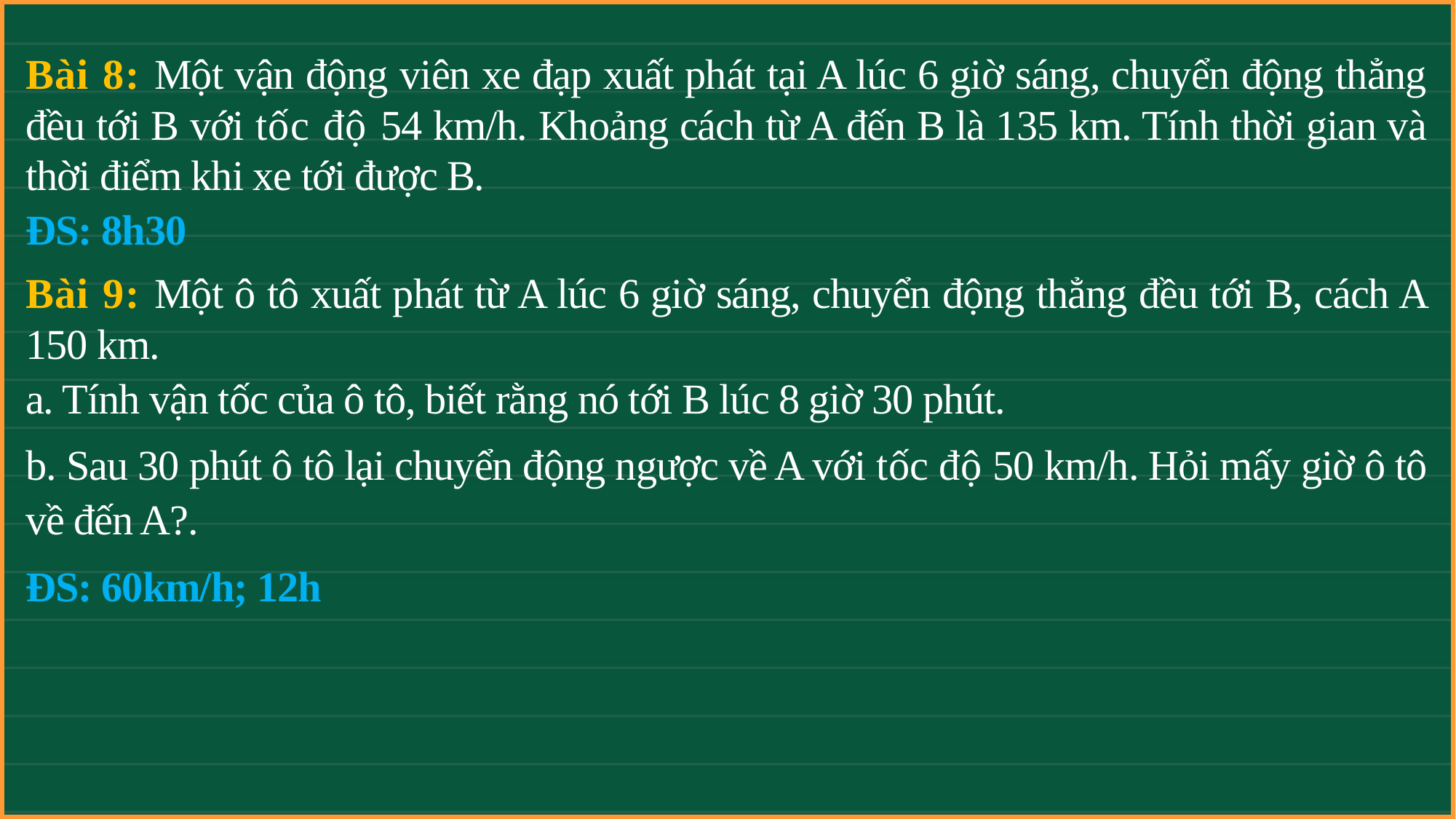

Bài 8: Một vận động viên xe đạp xuất phát tại A lúc 6 giờ sáng, chuyển động thẳng đều tới B với tốc độ 54 km/h. Khoảng cách từ A đến B là 135 km. Tính thời gian và thời điểm khi xe tới được B.
ĐS: 8h30
Bài 9: Một ô tô xuất phát từ A lúc 6 giờ sáng, chuyển động thẳng đều tới B, cách A 150 km.
a. Tính vận tốc của ô tô, biết rằng nó tới B lúc 8 giờ 30 phút.
b. Sau 30 phút ô tô lại chuyển động ngược về A với tốc độ 50 km/h. Hỏi mấy giờ ô tô về đến A?.
ĐS: 60km/h; 12h